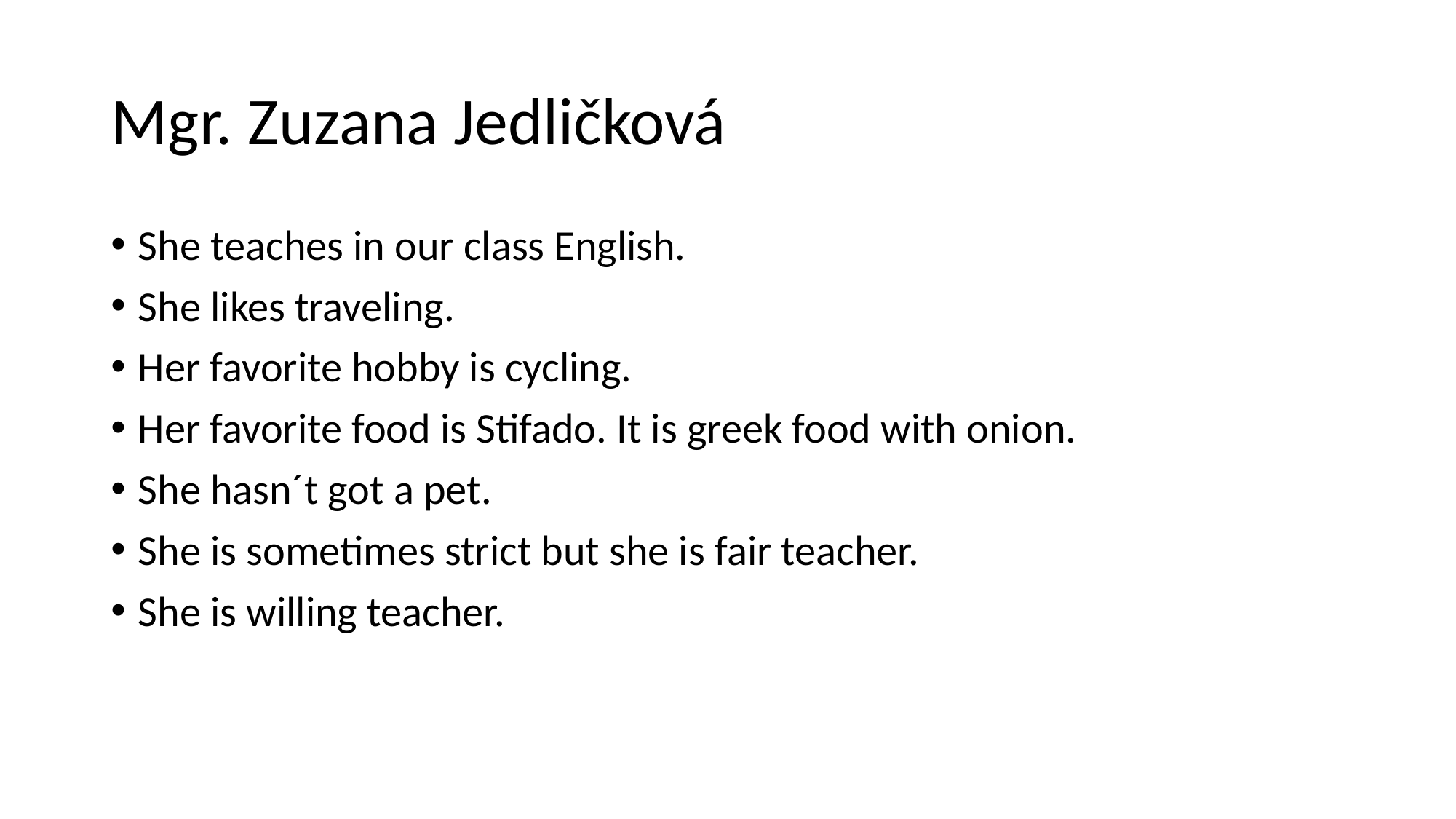

# Mgr. Zuzana Jedličková
She teaches in our class English.
She likes traveling.
Her favorite hobby is cycling.
Her favorite food is Stifado. It is greek food with onion.
She hasn´t got a pet.
She is sometimes strict but she is fair teacher.
She is willing teacher.